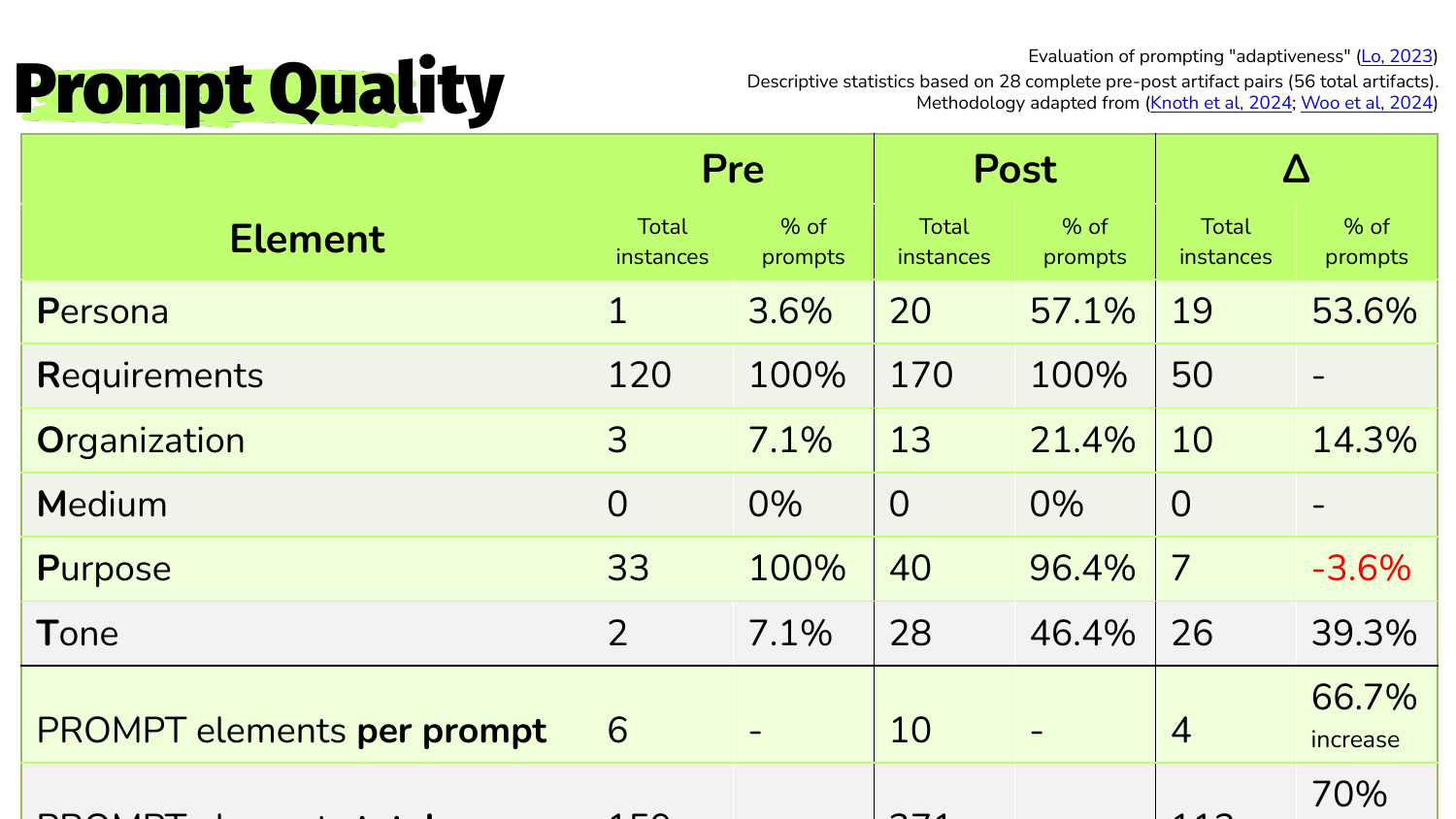

Prompt Quality
Evaluation of prompting "adaptiveness" (Lo, 2023)
Descriptive statistics based on 28 complete pre-post artifact pairs (56 total artifacts).
Methodology adapted from (Knoth et al, 2024; Woo et al, 2024)

|  | Pre |  | Post |  | Δ |  |
| --- | --- | --- | --- | --- | --- | --- |
| Element | Total instances | % of prompts | Total instances | % of prompts | Total instances | % of prompts |
| Persona | 1 | 3.6% | 20 | 57.1% | 19 | 53.6% |
| Requirements | 120 | 100% | 170 | 100% | 50 | - |
| Organization | 3 | 7.1% | 13 | 21.4% | 10 | 14.3% |
| Medium | 0 | 0% | 0 | 0% | 0 | - |
| Purpose | 33 | 100% | 40 | 96.4% | 7 | -3.6% |
| Tone | 2 | 7.1% | 28 | 46.4% | 26 | 39.3% |
| PROMPT elements per prompt | 6 | - | 10 | - | 4 | 66.7% increase |
| PROMPT elements total | 159 | - | 271 | - | 112 | 70% increase |